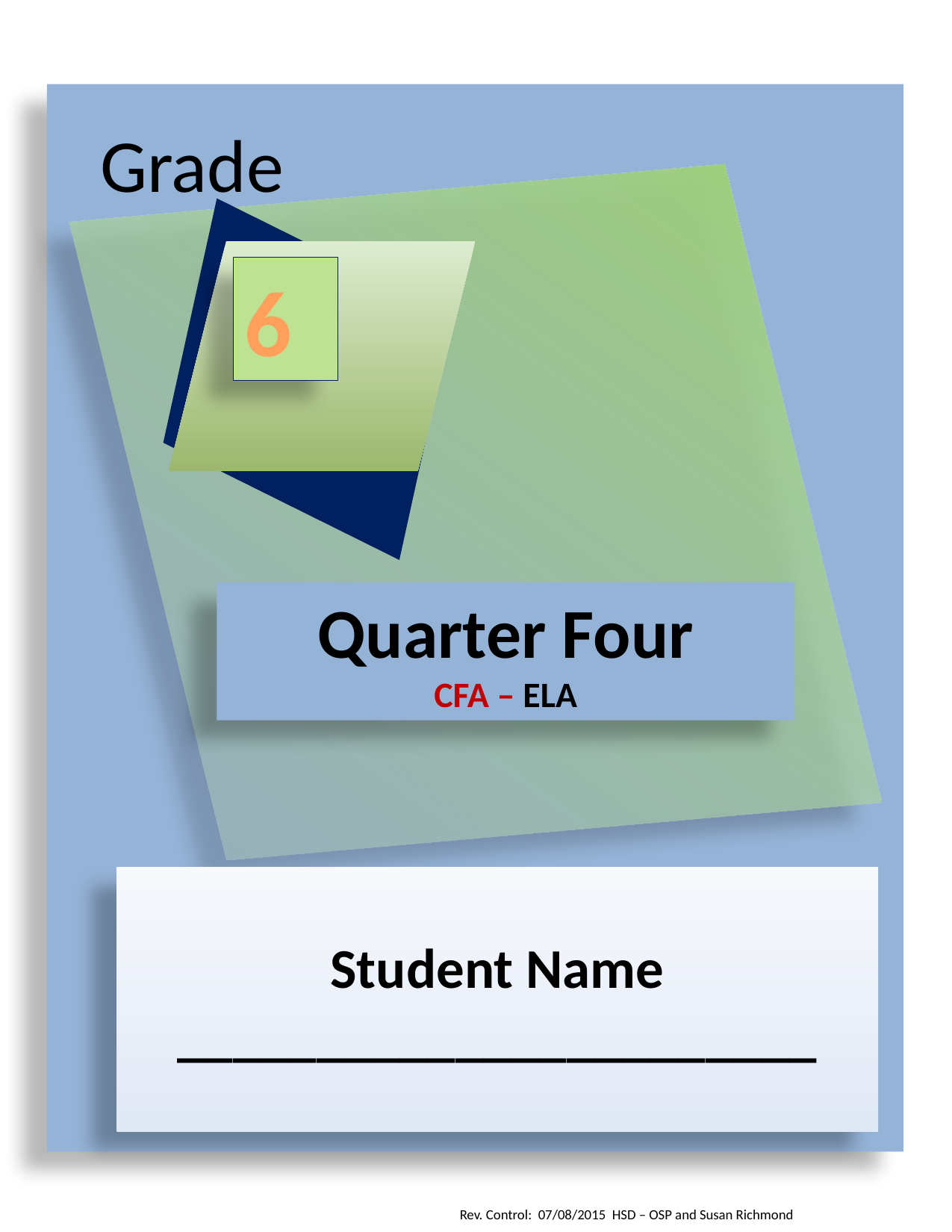

Quarter Four
CFA – ELA
Student Name
_______________________
Grade

6